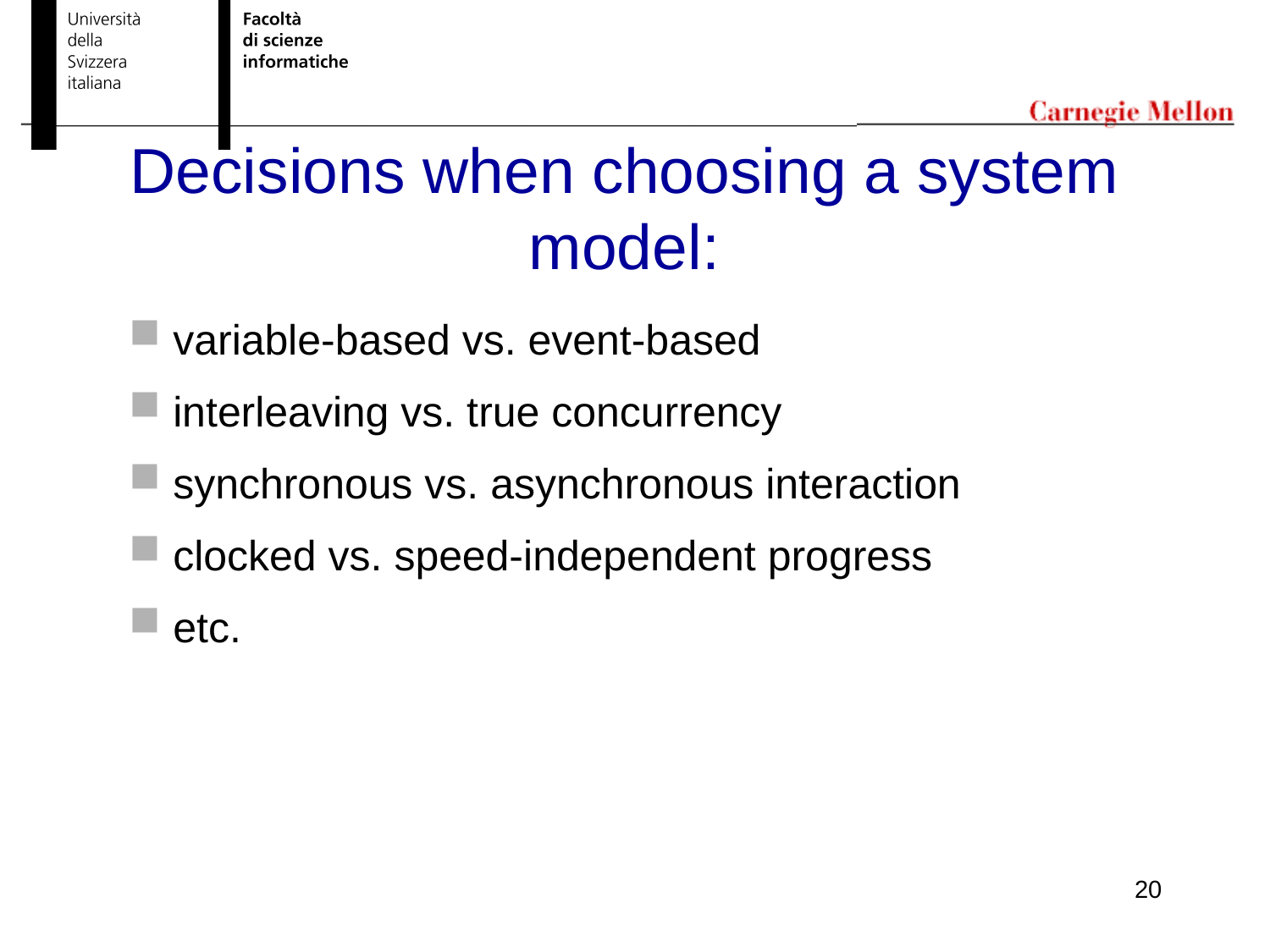

Decisions when choosing a system model:
 variable-based vs. event-based
 interleaving vs. true concurrency
 synchronous vs. asynchronous interaction
 clocked vs. speed-independent progress
 etc.
20